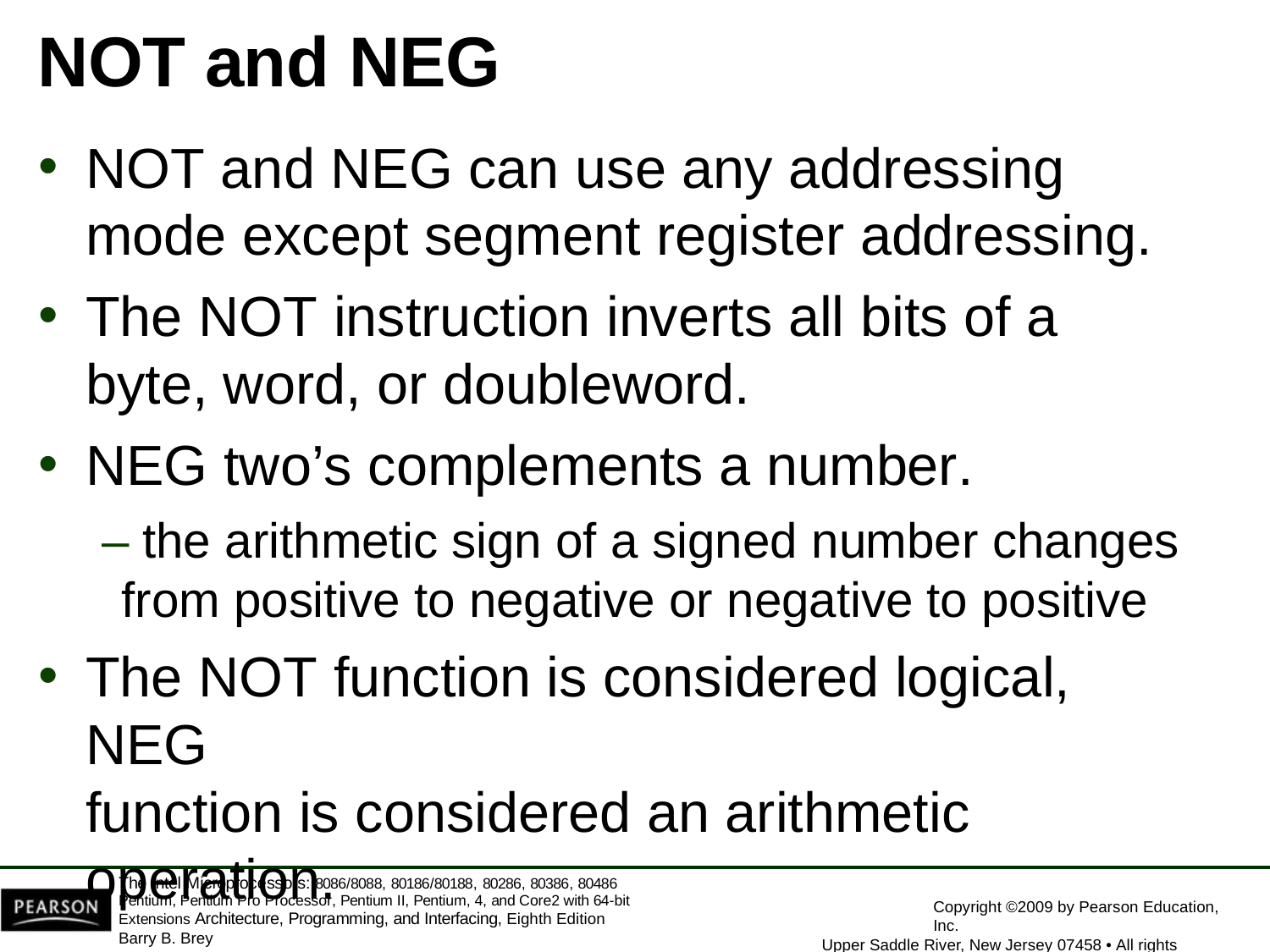

# NOT and NEG
NOT and NEG can use any addressing
mode except segment register addressing.

The NOT instruction inverts all bits of a byte, word, or doubleword.

NEG two’s complements a number.

– the arithmetic sign of a signed number changes
from positive to negative or negative to positive

The NOT function is considered logical, NEG
function is considered an arithmetic operation.
The Intel Microprocessors: 8086/8088, 80186/80188, 80286, 80386, 80486 Pentium, Pentium Pro Processor, Pentium II, Pentium, 4, and Core2 with 64-bit Extensions Architecture, Programming, and Interfacing, Eighth Edition
Barry B. Brey

Copyright ©2009 by Pearson Education, Inc.
Upper Saddle River, New Jersey 07458 • All rights reserved.